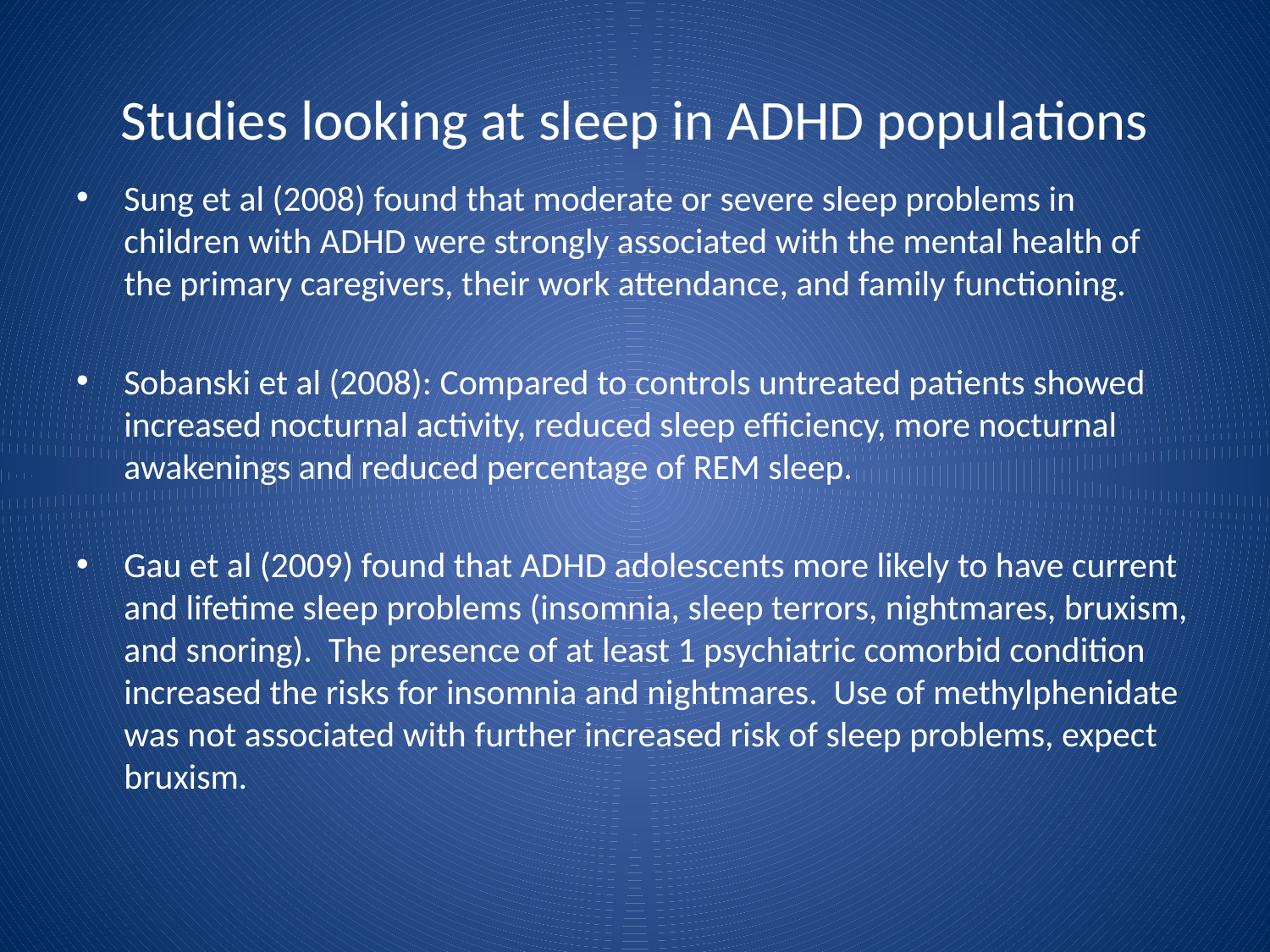

# Studies looking at sleep in ADHD populations
Sung et al (2008) found that moderate or severe sleep problems in children with ADHD were strongly associated with the mental health of the primary caregivers, their work attendance, and family functioning.

Sobanski et al (2008): Compared to controls untreated patients showed increased nocturnal activity, reduced sleep efficiency, more nocturnal awakenings and reduced percentage of REM sleep.

Gau et al (2009) found that ADHD adolescents more likely to have current and lifetime sleep problems (insomnia, sleep terrors, nightmares, bruxism, and snoring).  The presence of at least 1 psychiatric comorbid condition increased the risks for insomnia and nightmares.  Use of methylphenidate was not associated with further increased risk of sleep problems, expect bruxism.